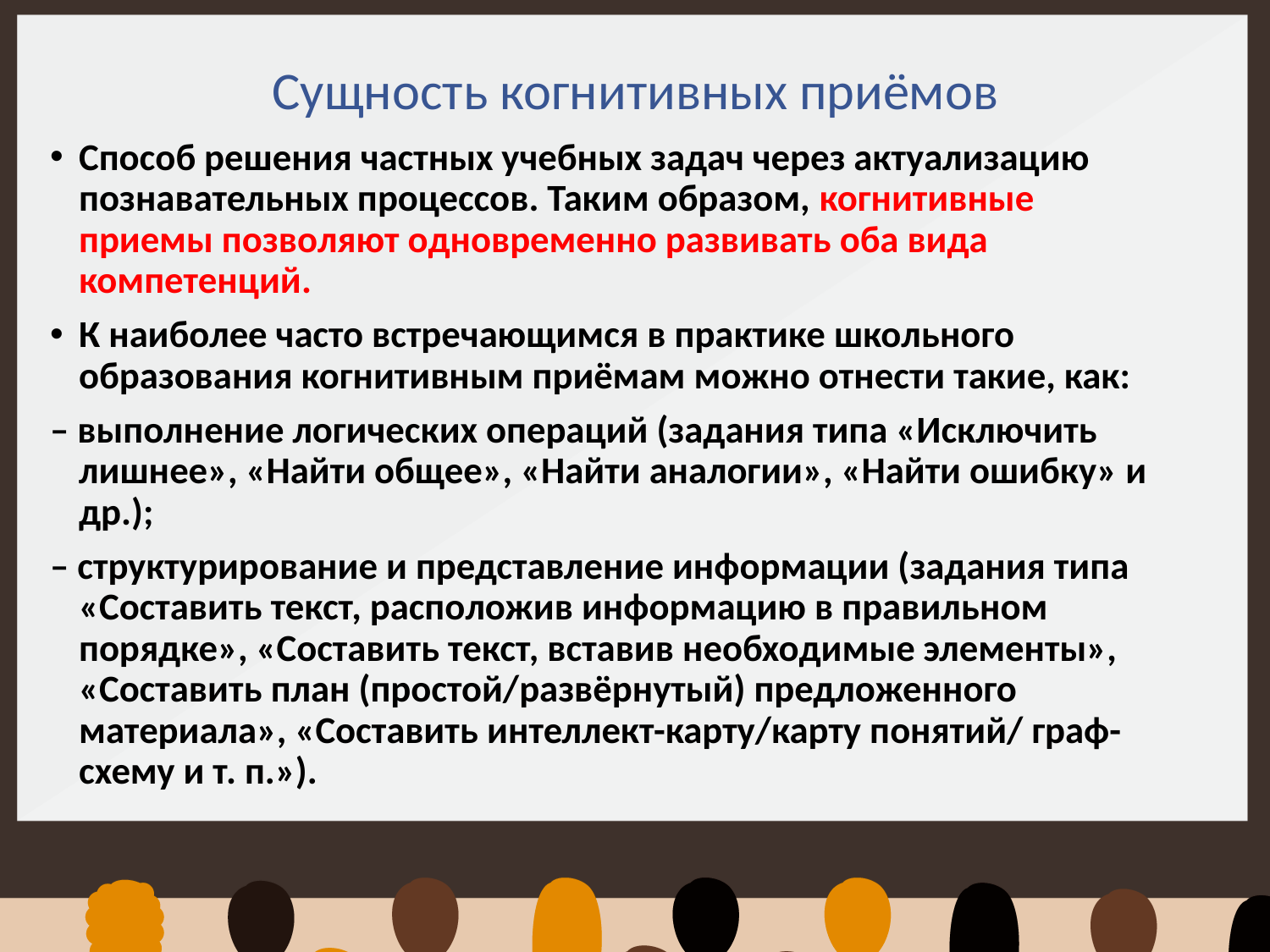

# Сущность когнитивных приёмов
Способ решения частных учебных задач через актуализацию познавательных процессов. Таким образом, когнитивные приемы позволяют одновременно развивать оба вида компетенций.
К наиболее часто встречающимся в практике школьного образования когнитивным приёмам можно отнести такие, как:
– выполнение логических операций (задания типа «Исключить лишнее», «Найти общее», «Найти аналогии», «Найти ошибку» и др.);
– структурирование и представление информации (задания типа «Составить текст, расположив информацию в правильном порядке», «Составить текст, вставив необходимые элементы», «Составить план (простой/развёрнутый) предложенного материала», «Составить интеллект-карту/карту понятий/ граф-схему и т. п.»).